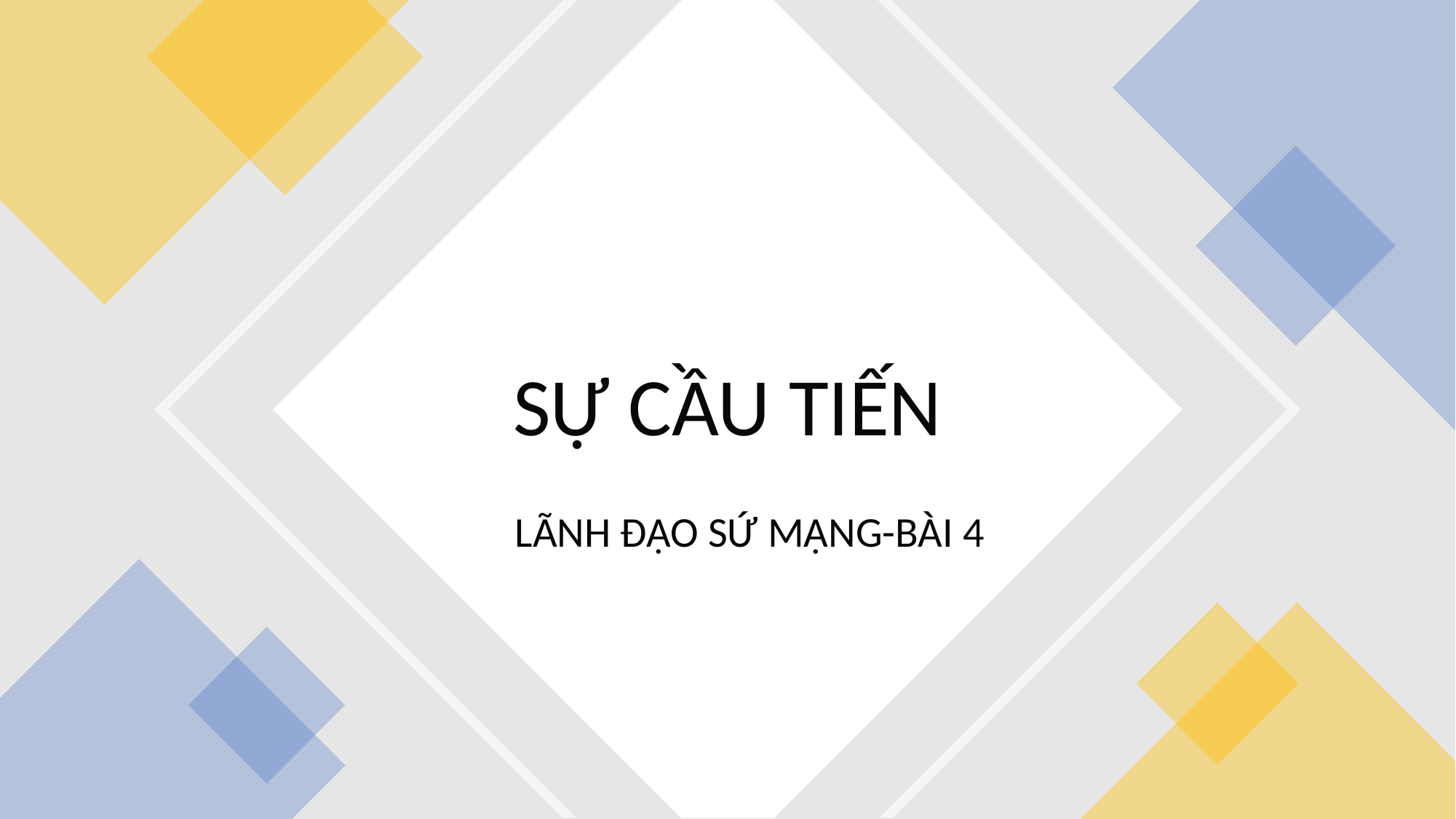

# SỰ CẦU TIẾN
LÃNH ĐẠO SỨ MẠNG-BÀI 4